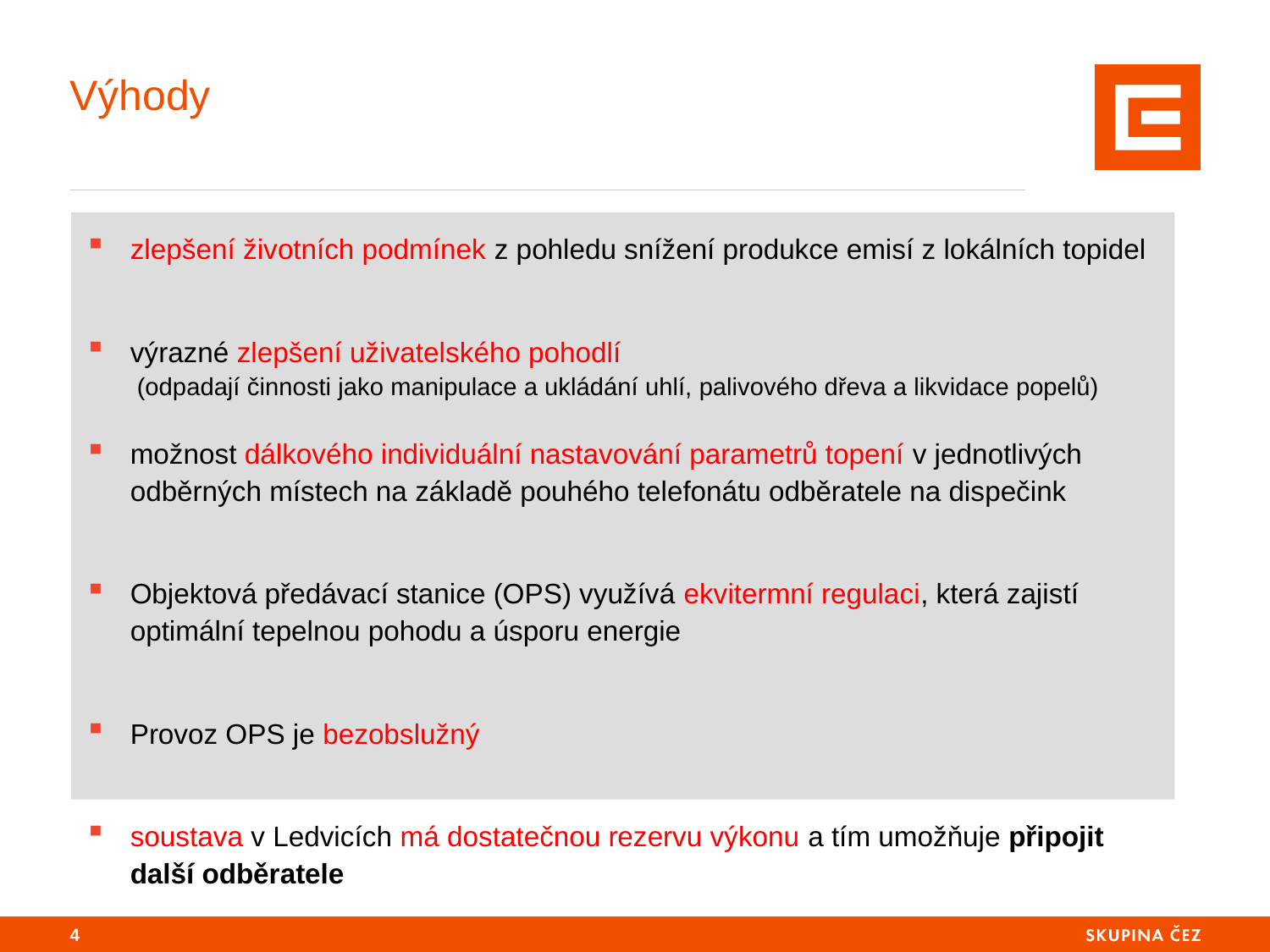

# Výhody

zlepšení životních podmínek z pohledu snížení produkce emisí z lokálních topidel

výrazné zlepšení uživatelského pohodlí
(odpadají činnosti jako manipulace a ukládání uhlí, palivového dřeva a likvidace popelů)

možnost dálkového individuální nastavování parametrů topení v jednotlivých odběrných místech na základě pouhého telefonátu odběratele na dispečink

Objektová předávací stanice (OPS) využívá ekvitermní regulaci, která zajistí optimální tepelnou pohodu a úsporu energie

Provoz OPS je bezobslužný

soustava v Ledvicích má dostatečnou rezervu výkonu a tím umožňuje připojit další odběratele

4